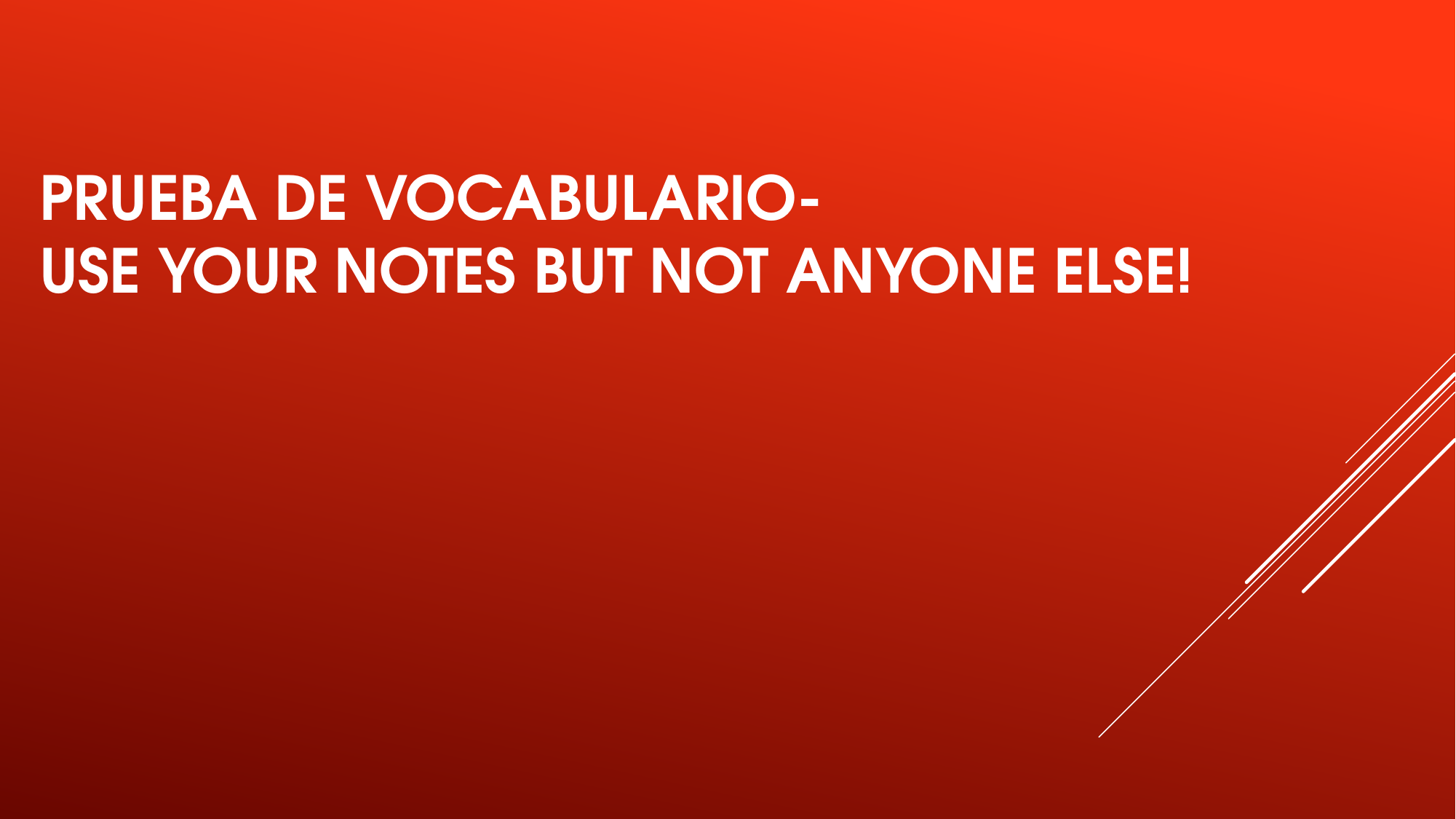

# PRUEBA DE VOCABULARIO- USE YOUR NOTES BUT NOT ANYONE ELSE!